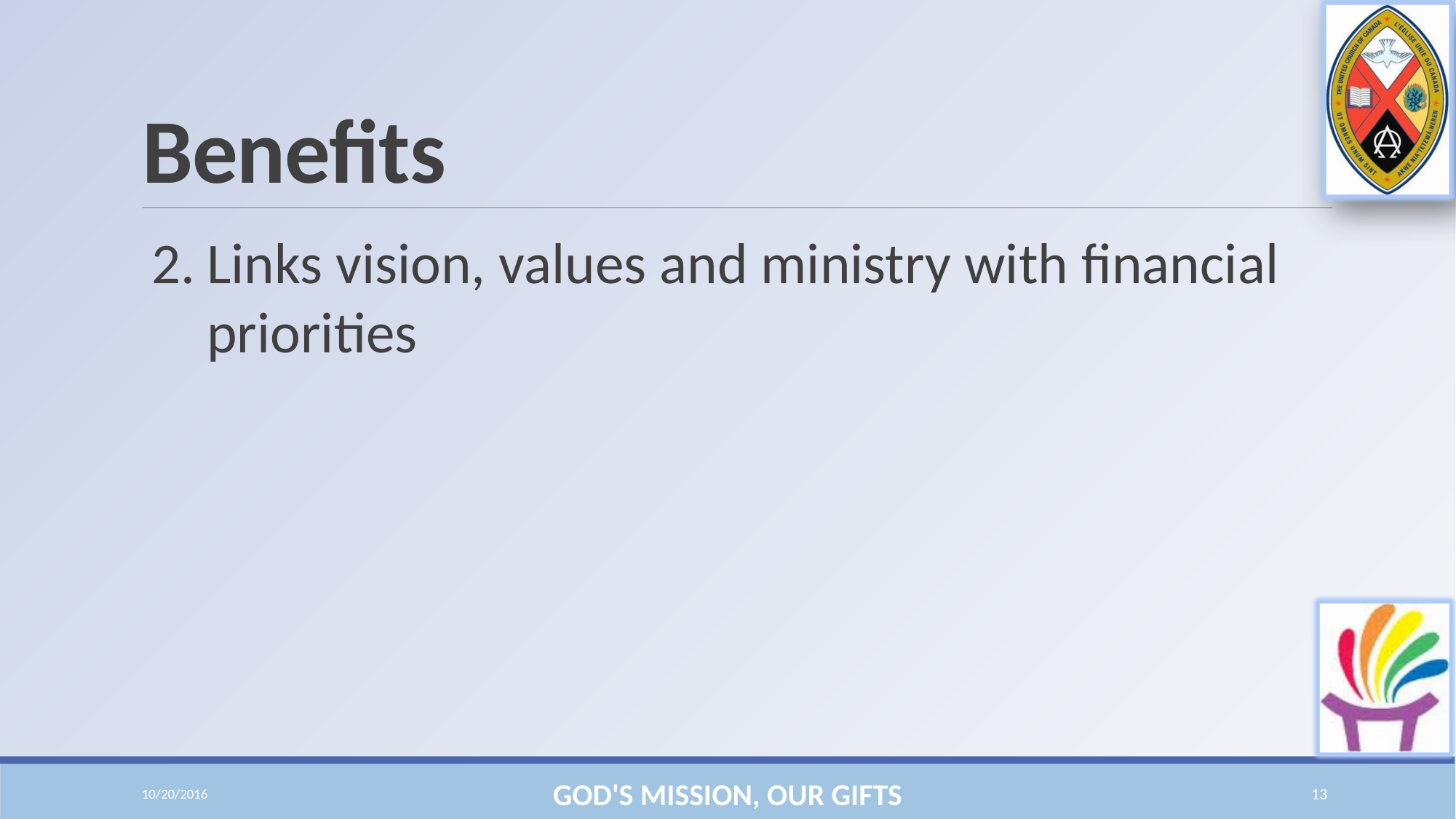

# Benefits
2.	Links vision, values and ministry with financial priorities

10/20/2016
GOD'S MISSION, OUR GIFTS
13